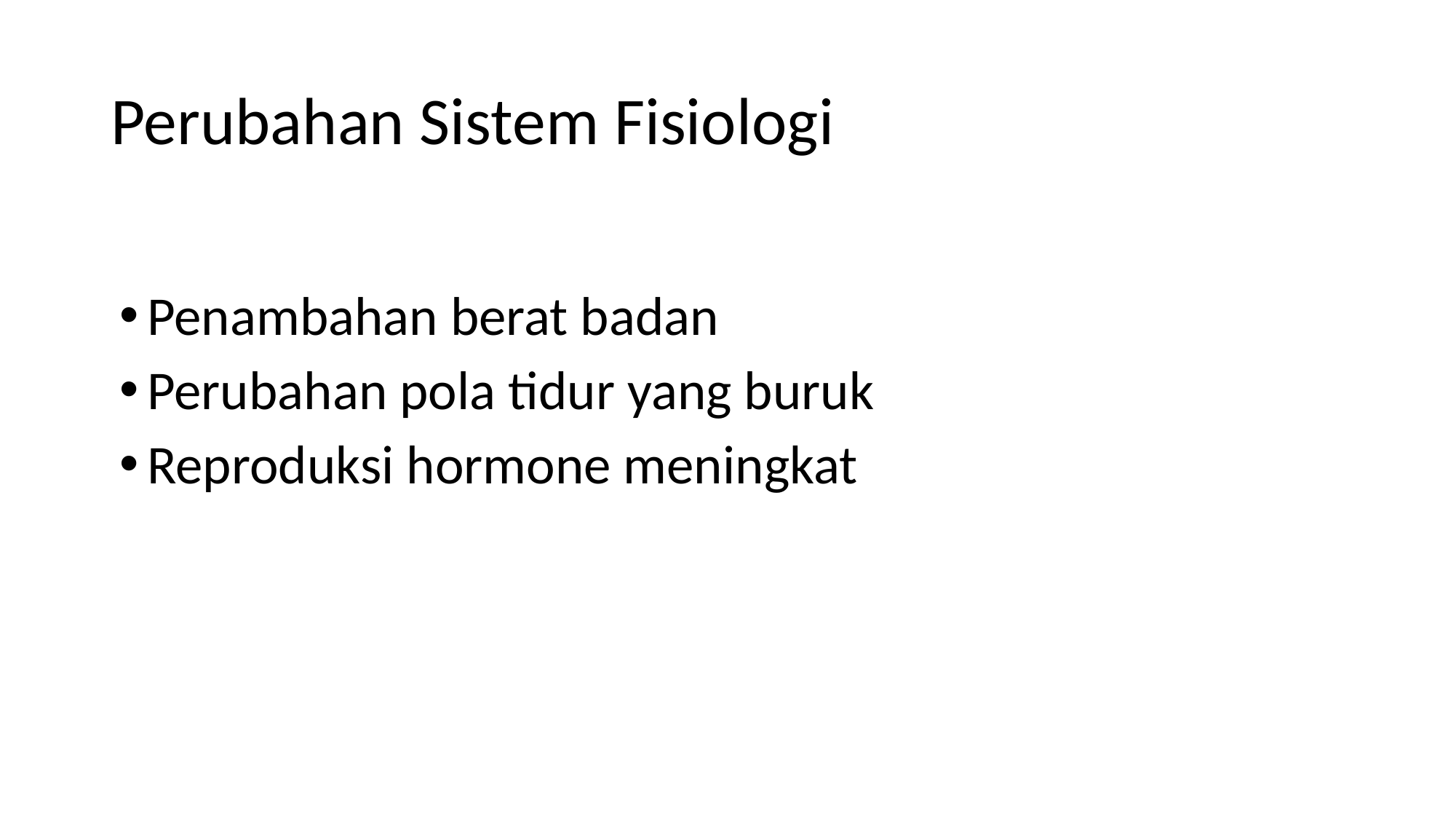

# Perubahan Sistem Fisiologi
Penambahan berat badan
Perubahan pola tidur yang buruk
Reproduksi hormone meningkat